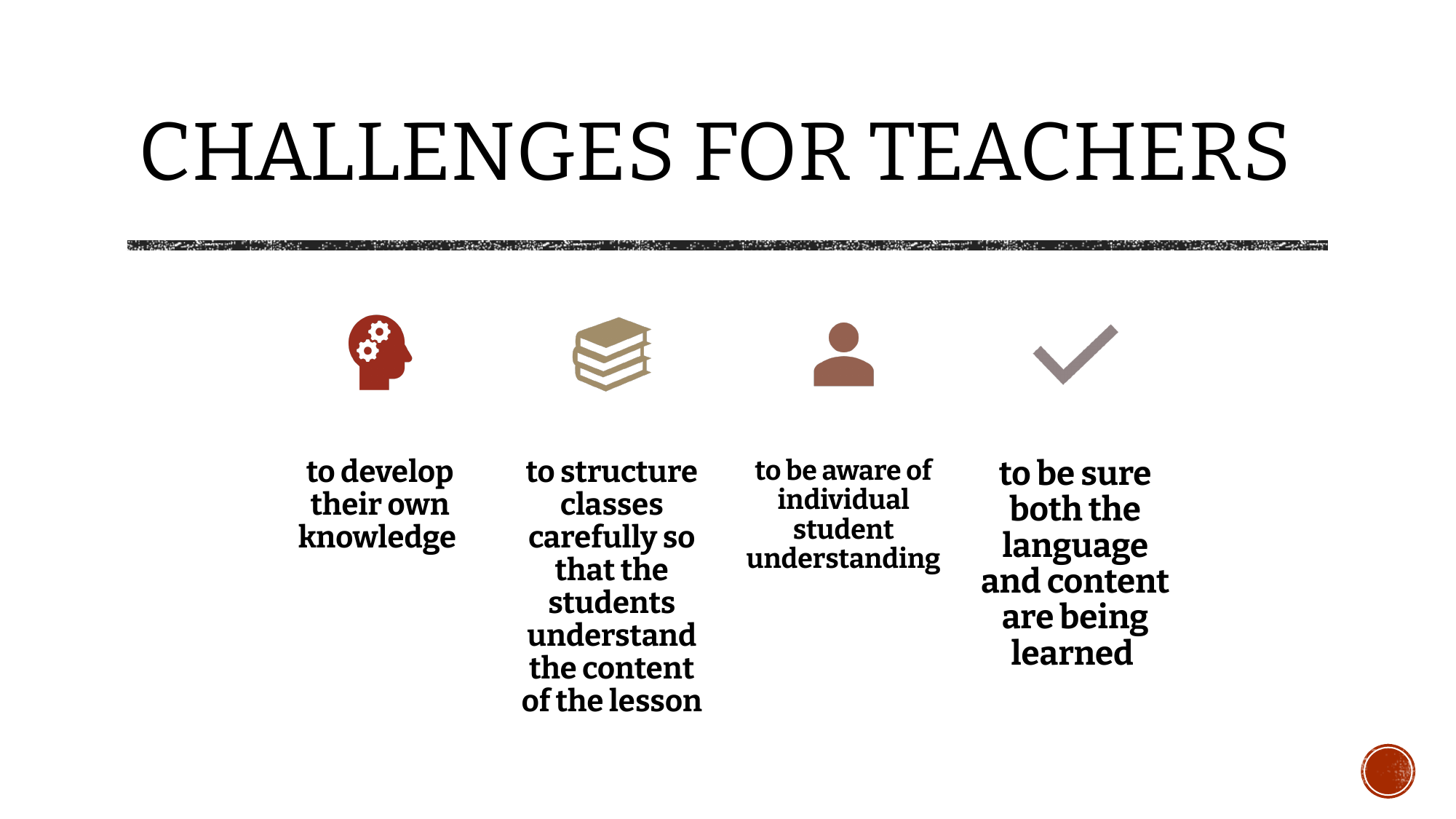

# Challenges for teachers

to develop their own knowledge
to structure classes carefully so that the students understand the content of the lesson
to be aware of individual student understanding
to be sure both the language and content are being learned